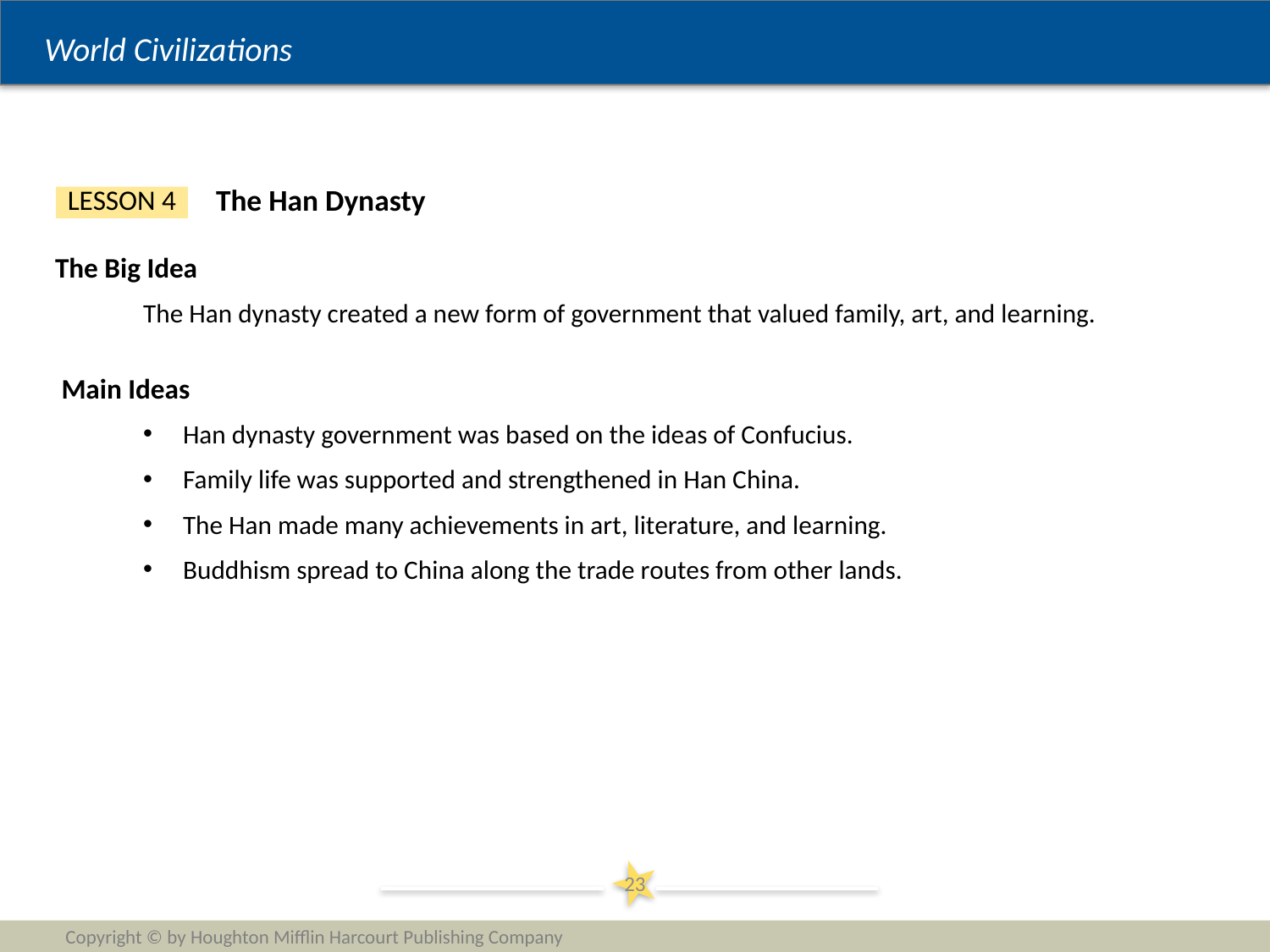

The Han Dynasty
LESSON 4
The Big Idea
The Han dynasty created a new form of government that valued family, art, and learning.
 Main Ideas
Han dynasty government was based on the ideas of Confucius.
Family life was supported and strengthened in Han China.
The Han made many achievements in art, literature, and learning.
Buddhism spread to China along the trade routes from other lands.

23
Copyright © by Houghton Mifflin Harcourt Publishing Company